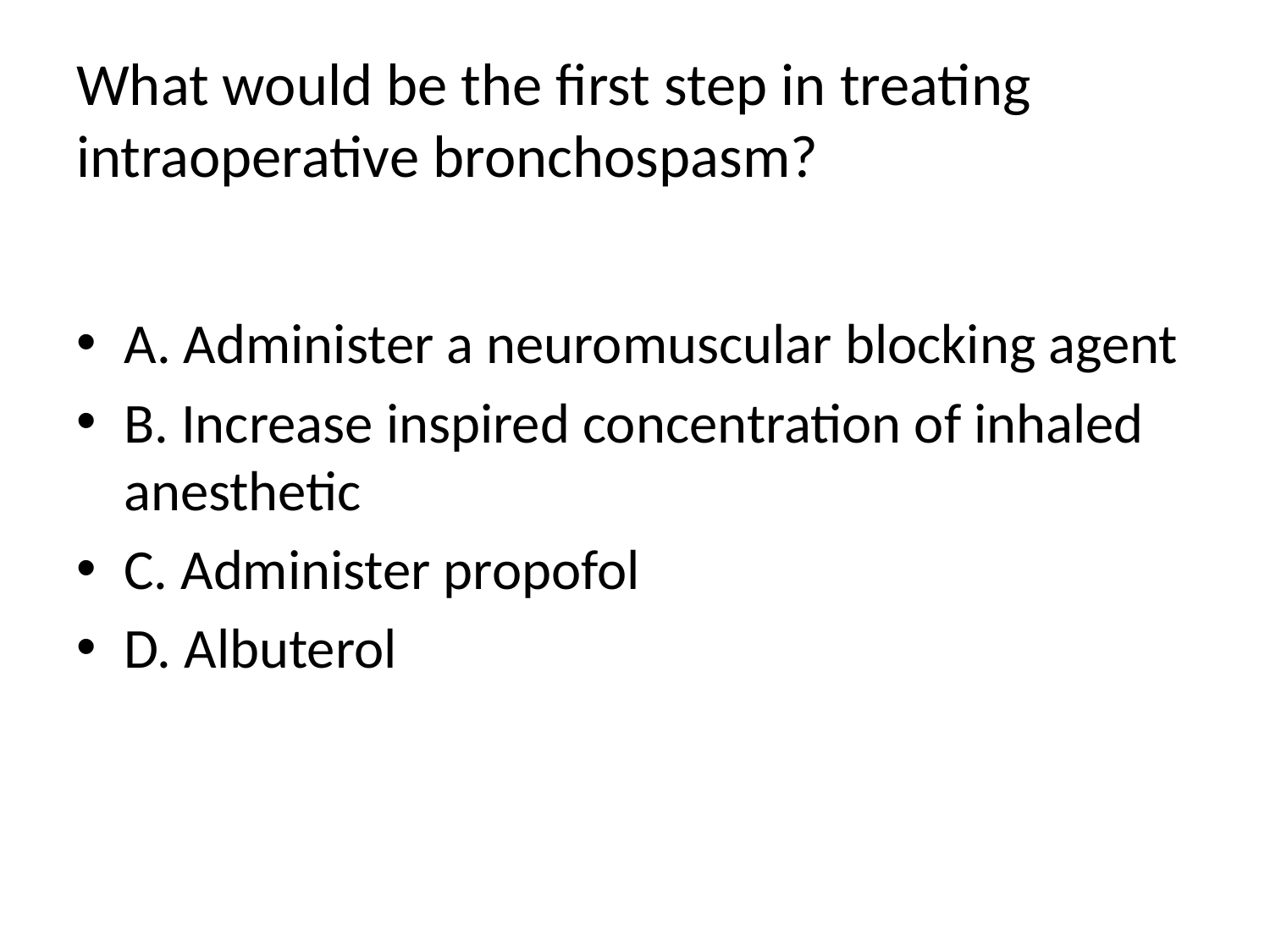

# What would be the first step in treating intraoperative bronchospasm?

A. Administer a neuromuscular blocking agent
B. Increase inspired concentration of inhaled anesthetic
C. Administer propofol
D. Albuterol